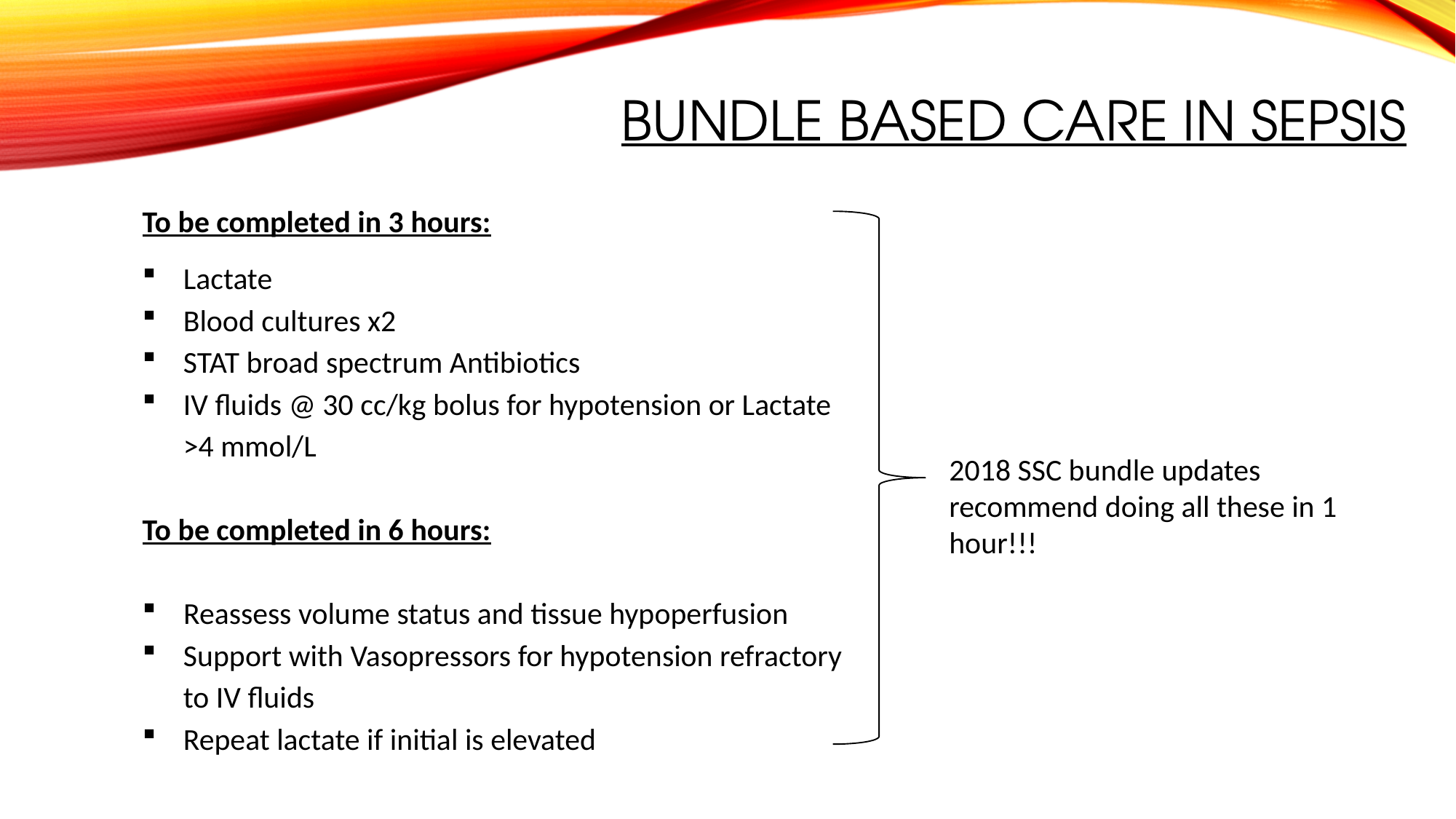

# Bundle based care in sepsis
To be completed in 3 hours:
Lactate
Blood cultures x2
STAT broad spectrum Antibiotics
IV fluids @ 30 cc/kg bolus for hypotension or Lactate >4 mmol/L

To be completed in 6 hours:

 Reassess volume status and tissue hypoperfusion
Support with Vasopressors for hypotension refractory to IV fluids
Repeat lactate if initial is elevated

2018 SSC bundle updates recommend doing all these in 1 hour!!!